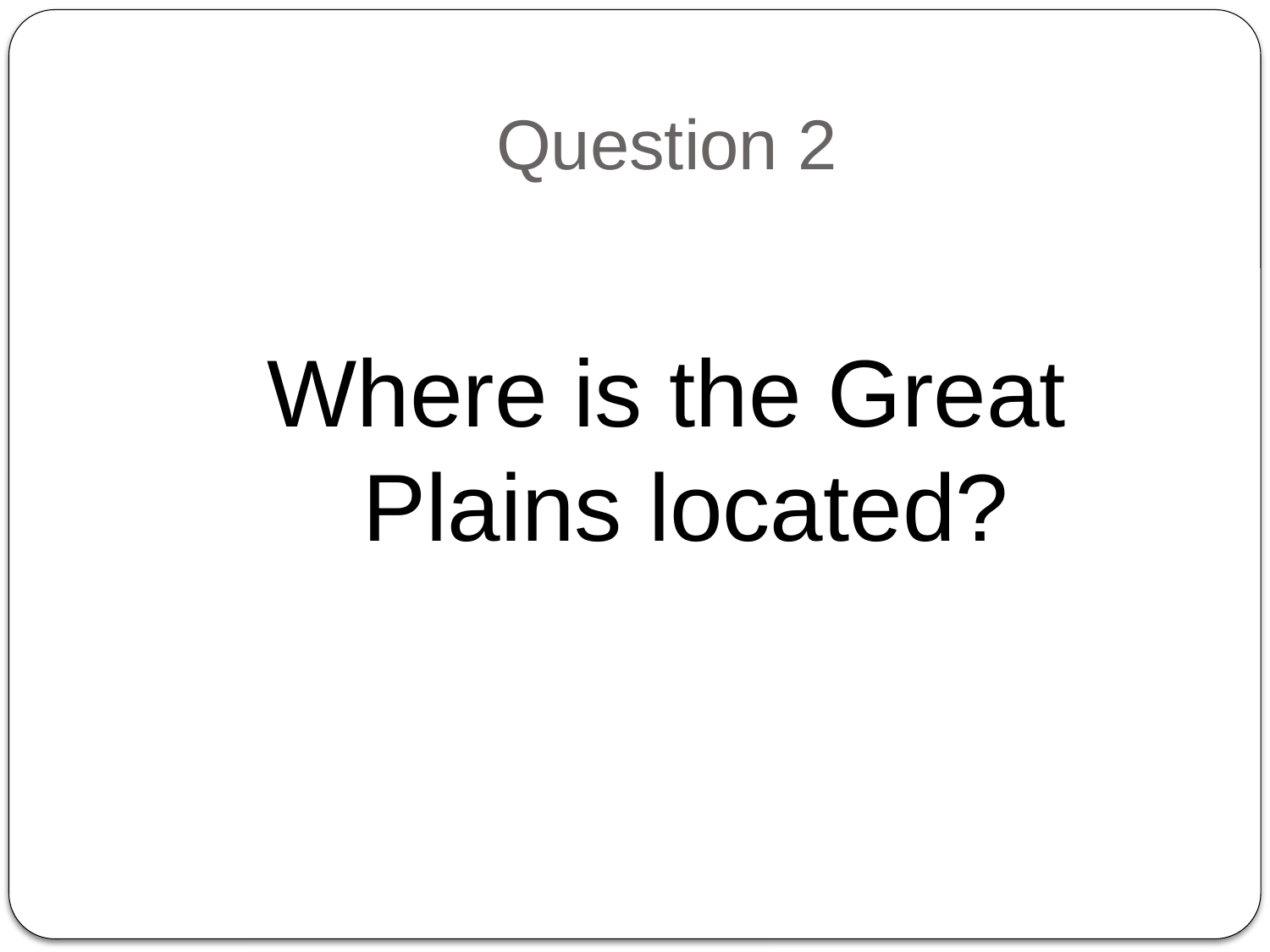

# Question 2

Where is the Great Plains located?